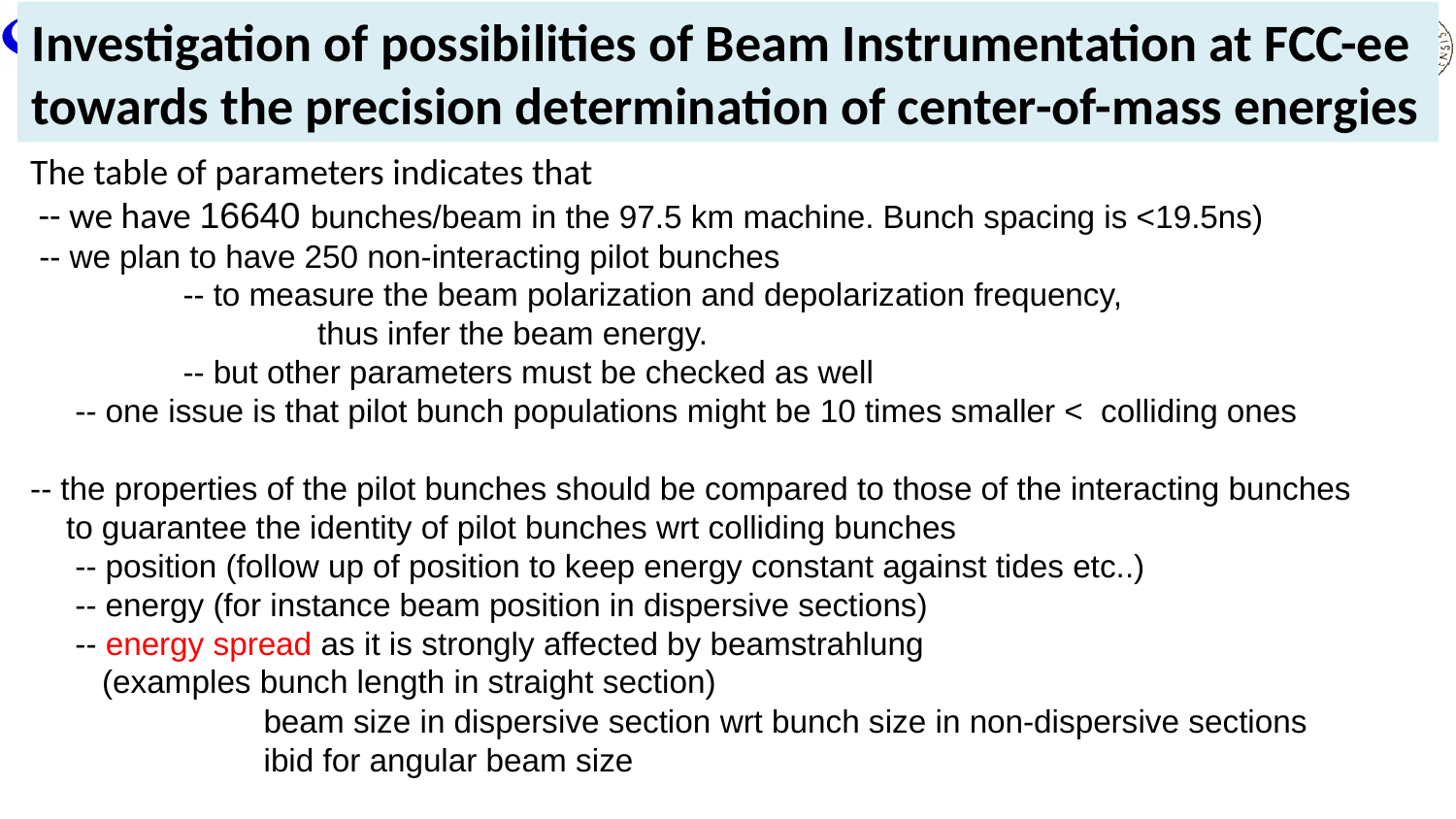

Investigation of possibilities of Beam Instrumentation at FCC-ee
towards the precision determination of center-of-mass energies
The table of parameters indicates that
 -- we have 16640 bunches/beam in the 97.5 km machine. Bunch spacing is <19.5ns)
 -- we plan to have 250 non-interacting pilot bunches
                 -- to measure the beam polarization and depolarization frequency,
                                thus infer the beam energy.
                 -- but other parameters must be checked as well
     -- one issue is that pilot bunch populations might be 10 times smaller <  colliding ones

-- the properties of the pilot bunches should be compared to those of the interacting bunches
    to guarantee the identity of pilot bunches wrt colliding bunches
     -- position (follow up of position to keep energy constant against tides etc..)
     -- energy (for instance beam position in dispersive sections)
     -- energy spread as it is strongly affected by beamstrahlung
        (examples bunch length in straight section)
                          beam size in dispersive section wrt bunch size in non-dispersive sections
                          ibid for angular beam size